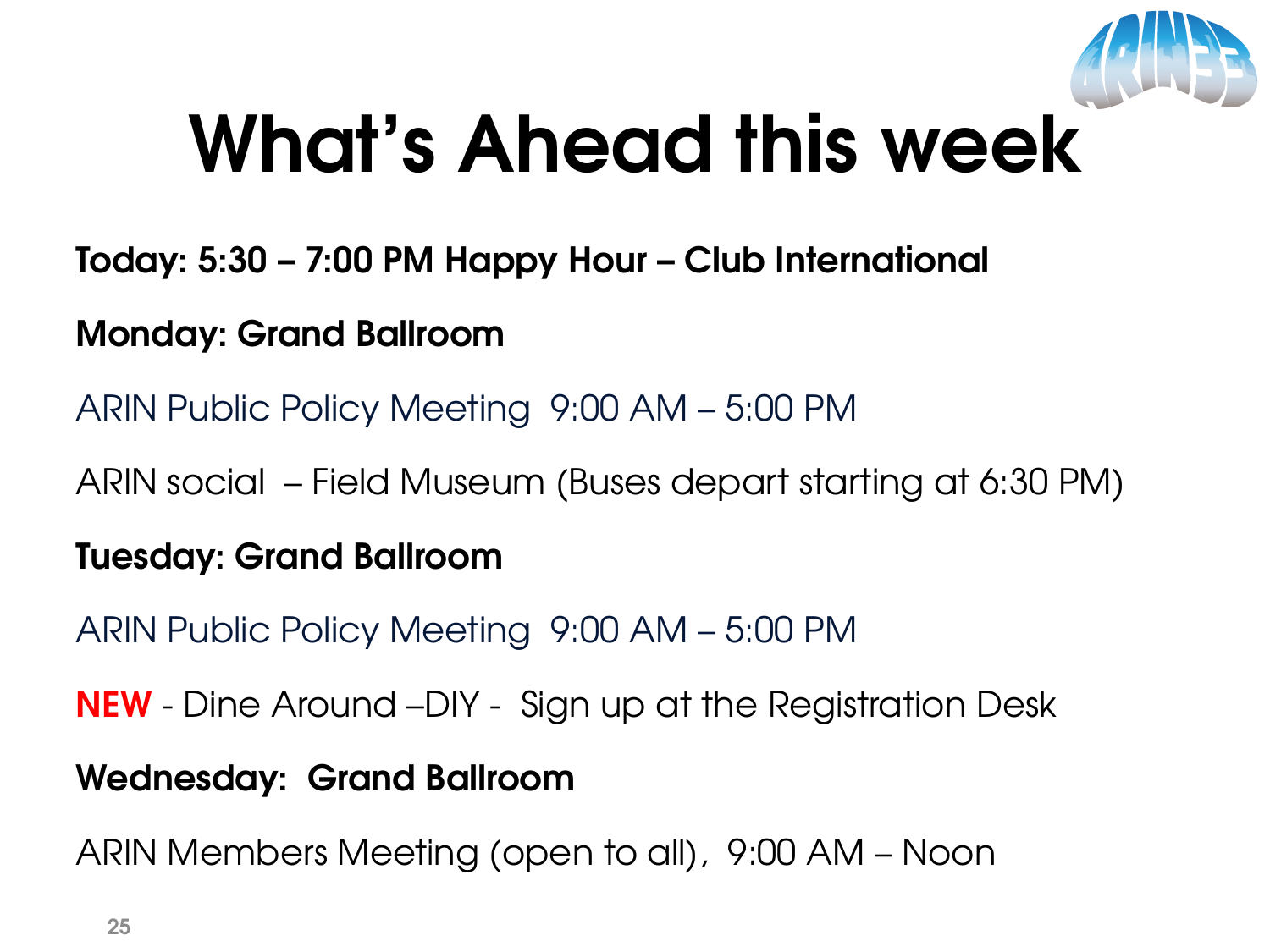

What’s Ahead this week

Today: 5:30 – 7:00 PM Happy Hour – Club International
Monday: Grand Ballroom
ARIN Public Policy Meeting  9:00 AM – 5:00 PM
ARIN social  – Field Museum (Buses depart starting at 6:30 PM)
Tuesday: Grand Ballroom
ARIN Public Policy Meeting  9:00 AM – 5:00 PM
NEW - Dine Around –DIY -  Sign up at the Registration Desk
Wednesday:  Grand Ballroom
ARIN Members Meeting (open to all),  9:00 AM – Noon

25